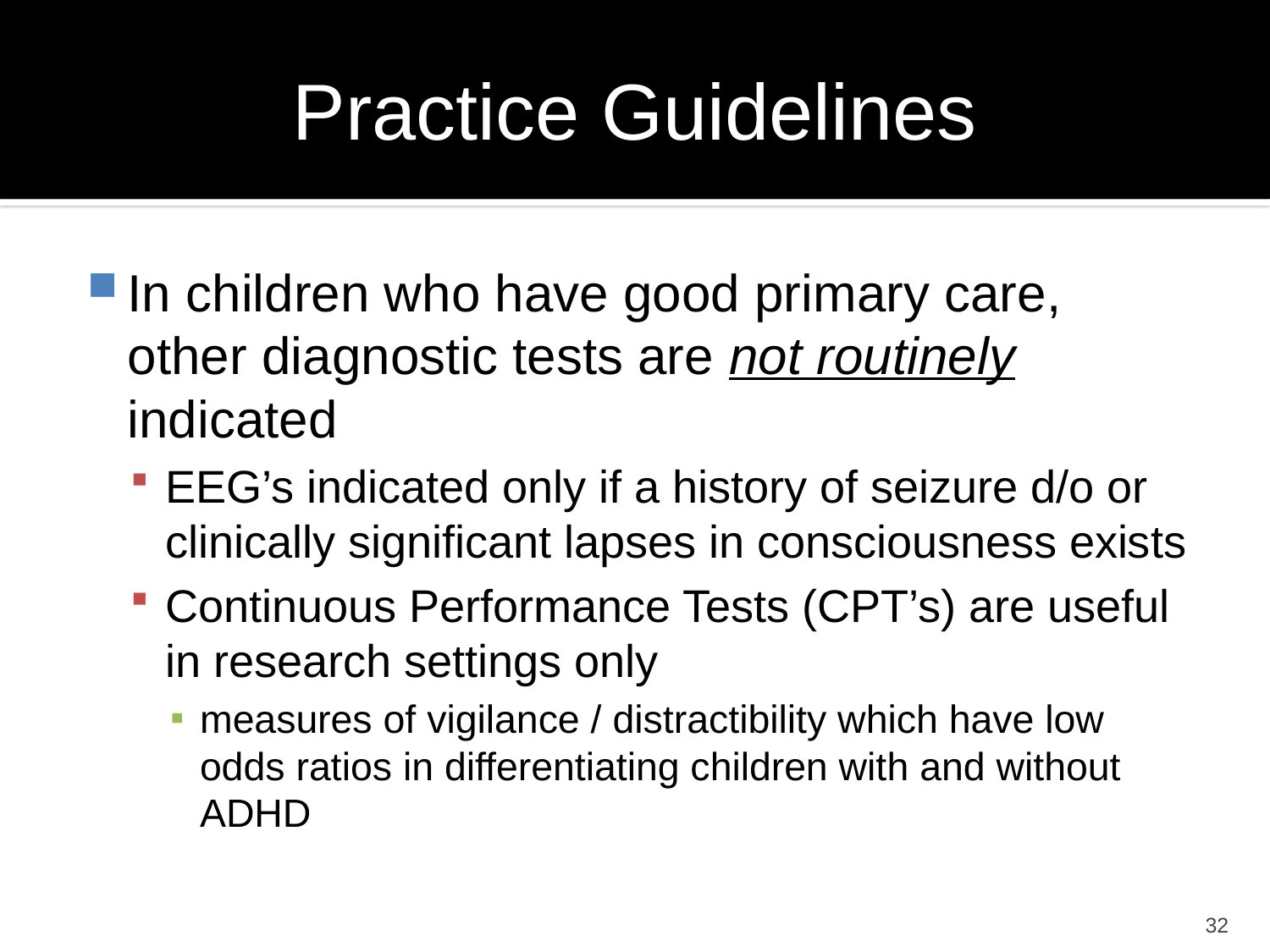

# Practice Guidelines
In children who have good primary care, other diagnostic tests are not routinely indicated
EEG’s indicated only if a history of seizure d/o or clinically significant lapses in consciousness exists
Continuous Performance Tests (CPT’s) are useful in research settings only
measures of vigilance / distractibility which have low odds ratios in differentiating children with and without ADHD
32